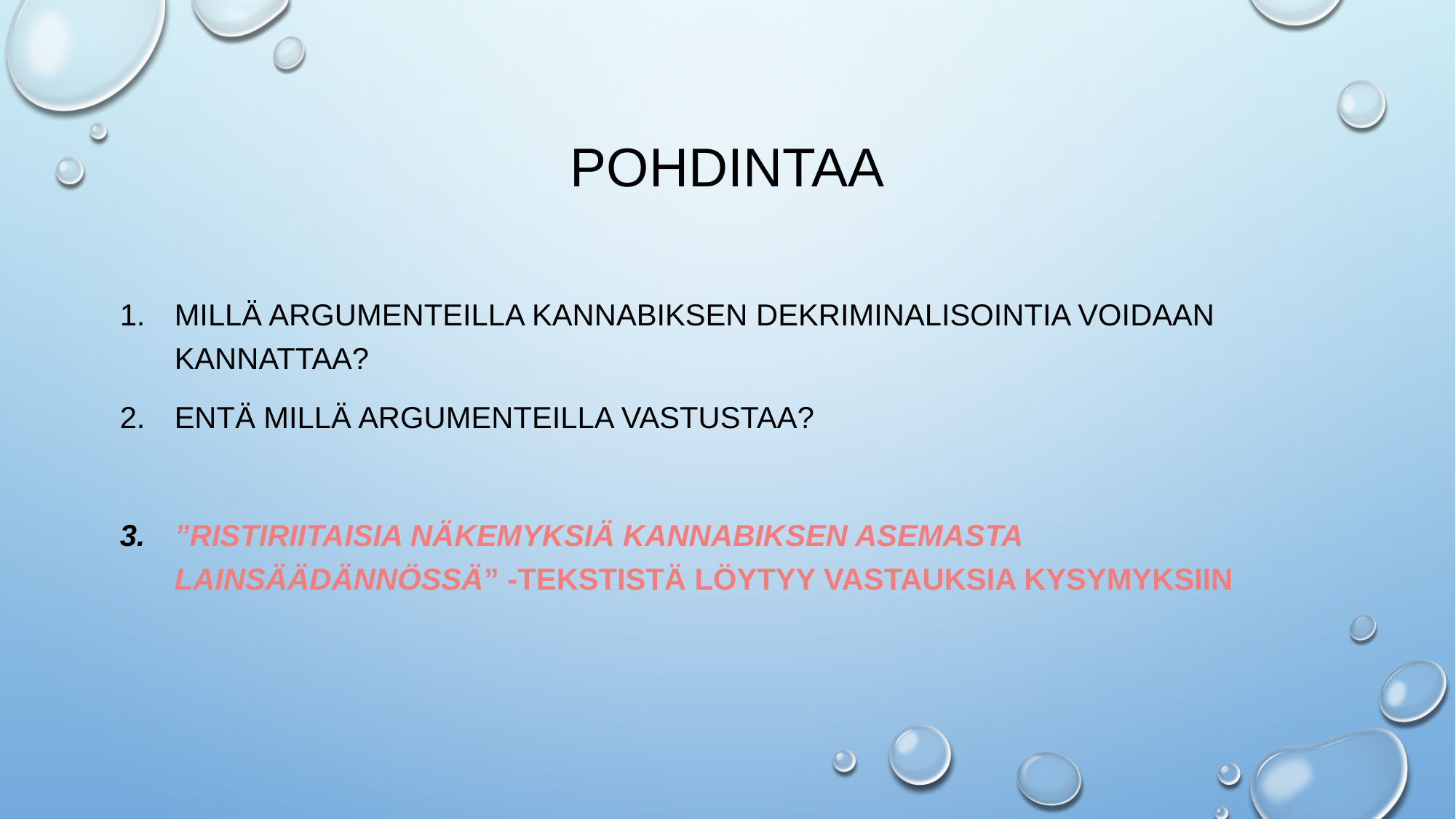

# pohdintaa
Millä argumenteilla kannabiksen dekriminalisointia voidaan kannattaa?
Entä millä argumenteilla vastustaa?

”Ristiriitaisia näkemyksiä kannabiksen asemasta lainsäädännössä” -tekstistä löytyy vastauksia kysymyksiin